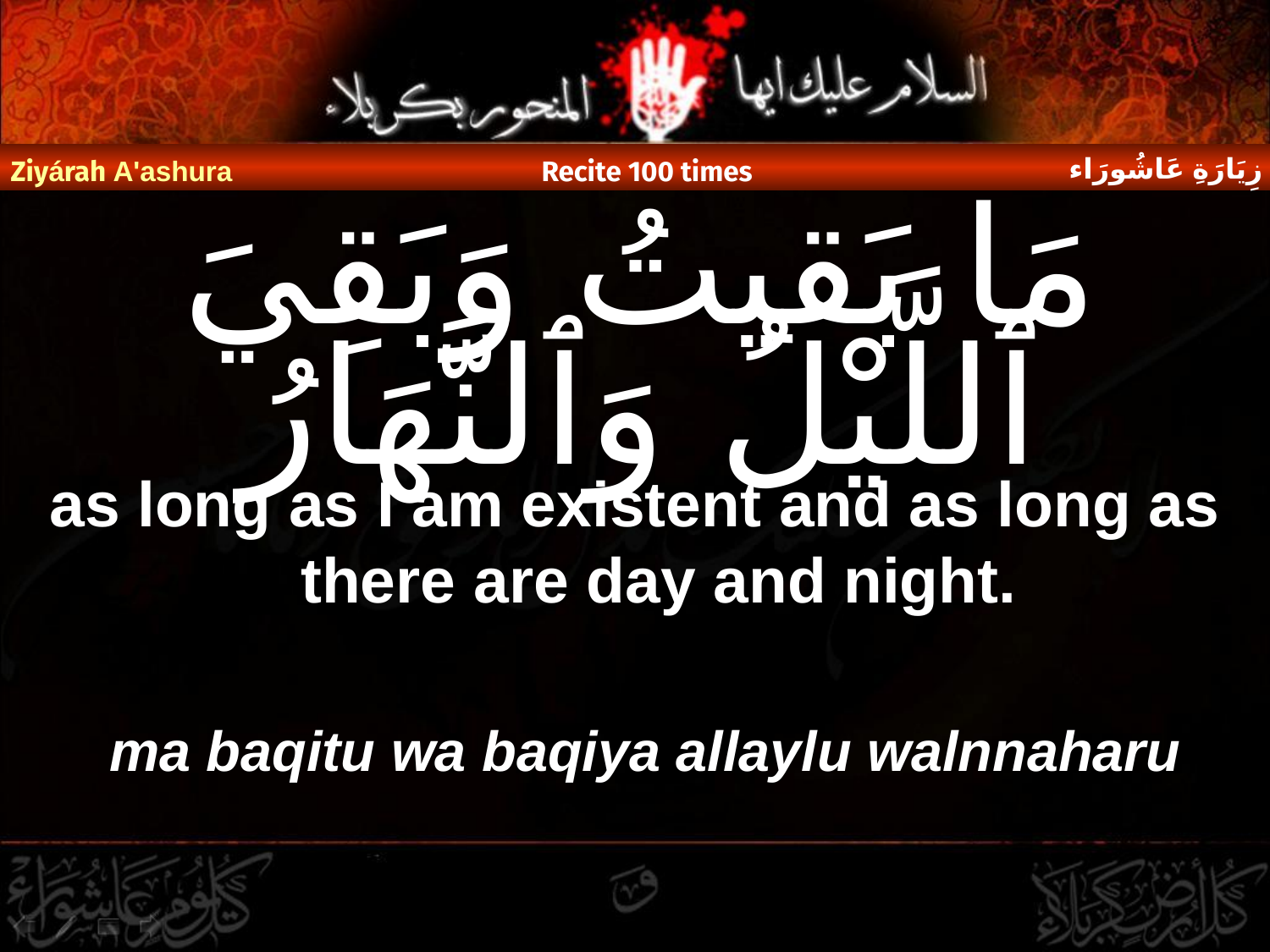

زِيَارَةِ عَاشُورَاء
Ziyárah A'ashura
Recite 100 times
# مَا بَقيتُ وَبَقِيَ ٱللَّيْلُ وَٱلنَّهَارُ
as long as I am existent and as long as there are day and night.
ma baqitu wa baqiya allaylu walnnaharu